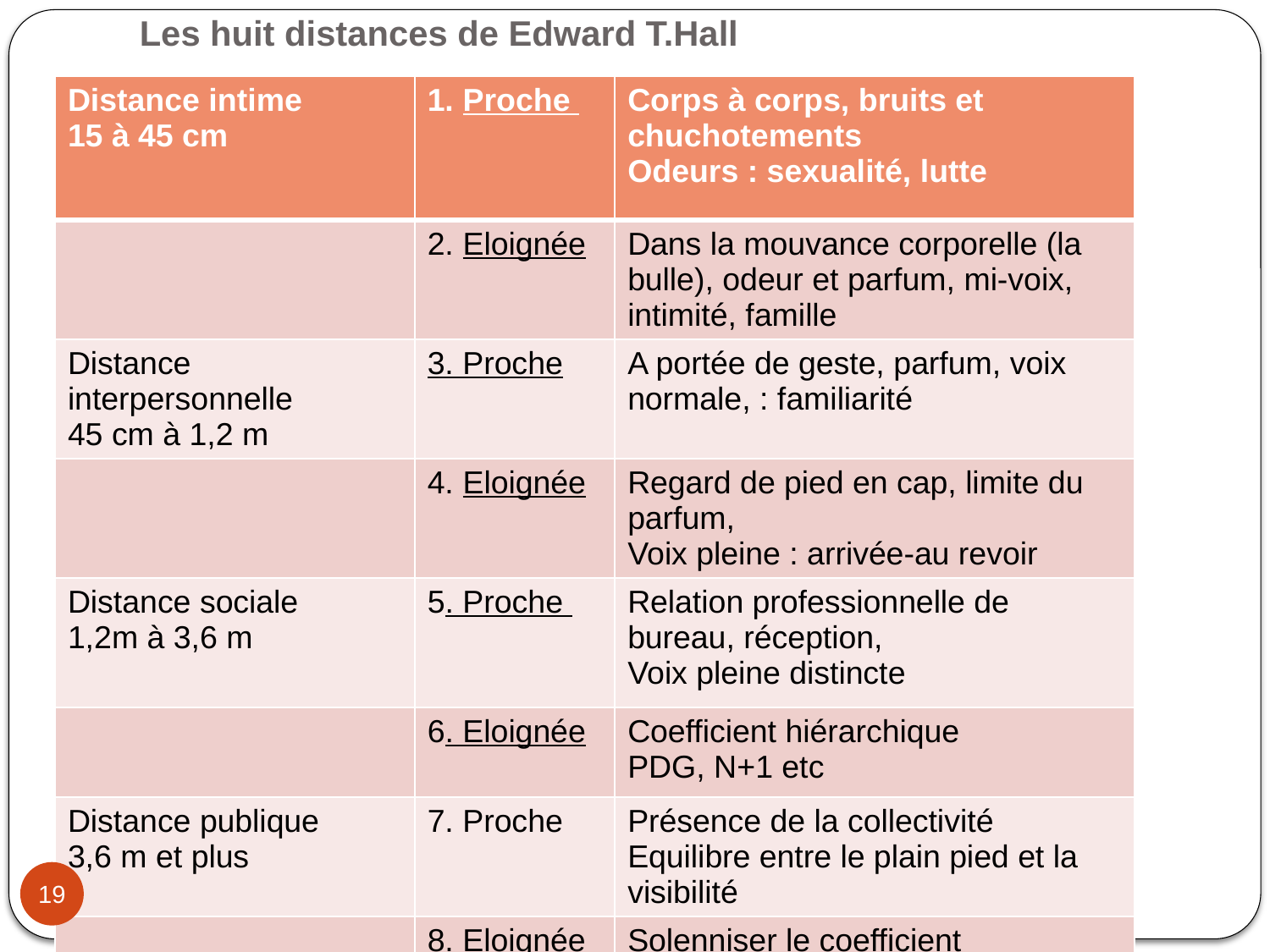

# Les huit distances de Edward T.Hall
| Distance intime 15 à 45 cm | 1. Proche | Corps à corps, bruits et chuchotements Odeurs : sexualité, lutte |
| --- | --- | --- |
|  | 2. Eloignée | Dans la mouvance corporelle (la bulle), odeur et parfum, mi-voix, intimité, famille |
| Distance interpersonnelle 45 cm à 1,2 m | 3. Proche | A portée de geste, parfum, voix normale, : familiarité |
|  | 4. Eloignée | Regard de pied en cap, limite du parfum, Voix pleine : arrivée-au revoir |
| Distance sociale 1,2m à 3,6 m | 5. Proche | Relation professionnelle de bureau, réception, Voix pleine distincte |
|  | 6. Eloignée | Coefficient hiérarchique PDG, N+1 etc |
| Distance publique 3,6 m et plus | 7. Proche | Présence de la collectivité Equilibre entre le plain pied et la visibilité |
|  | 8. Eloignée | Solenniser le coefficient hiérarchique |
Monique Lafont Formation Conseil
19